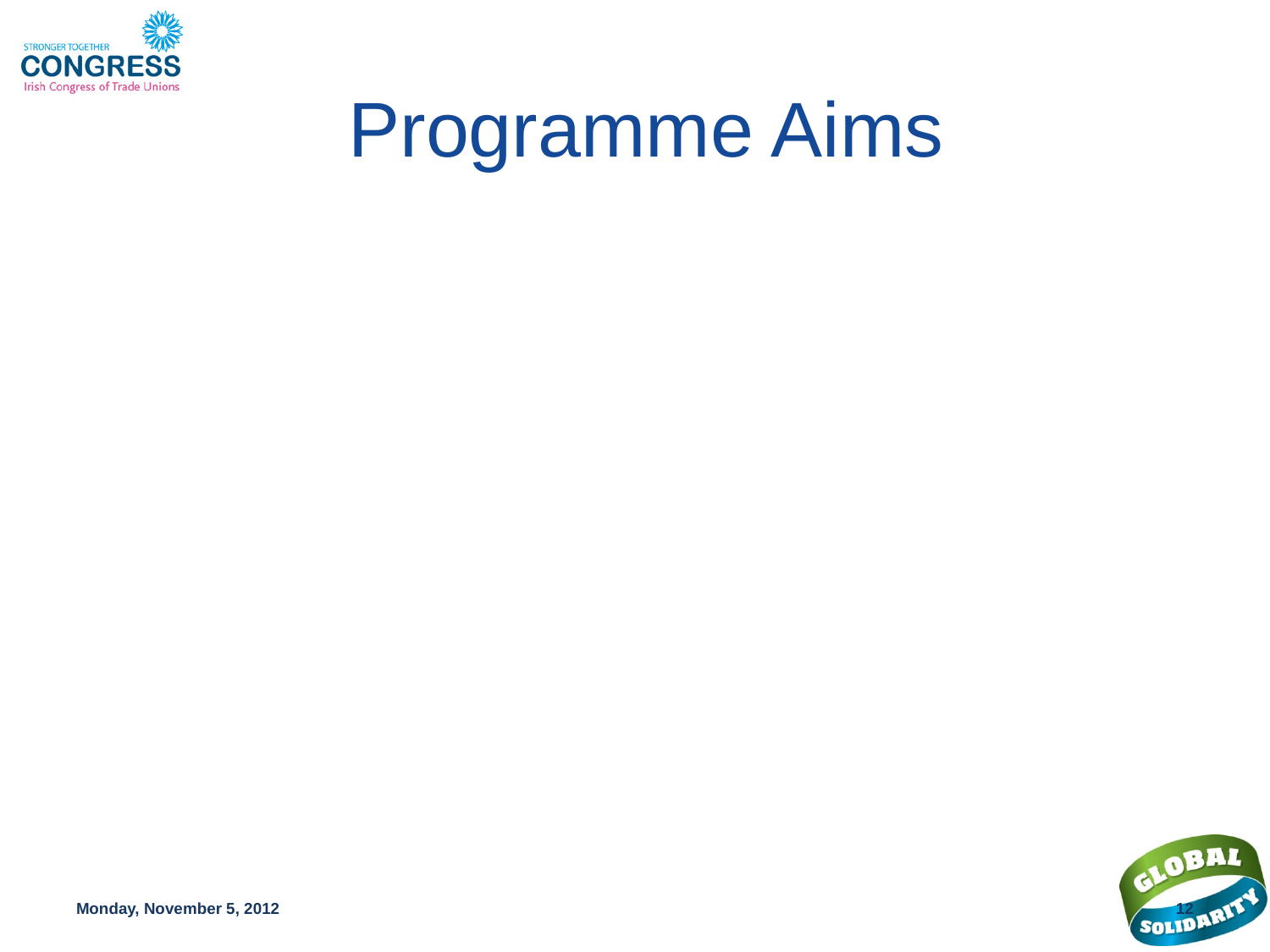

# Programme Aims

Monday, November 5, 2012
12